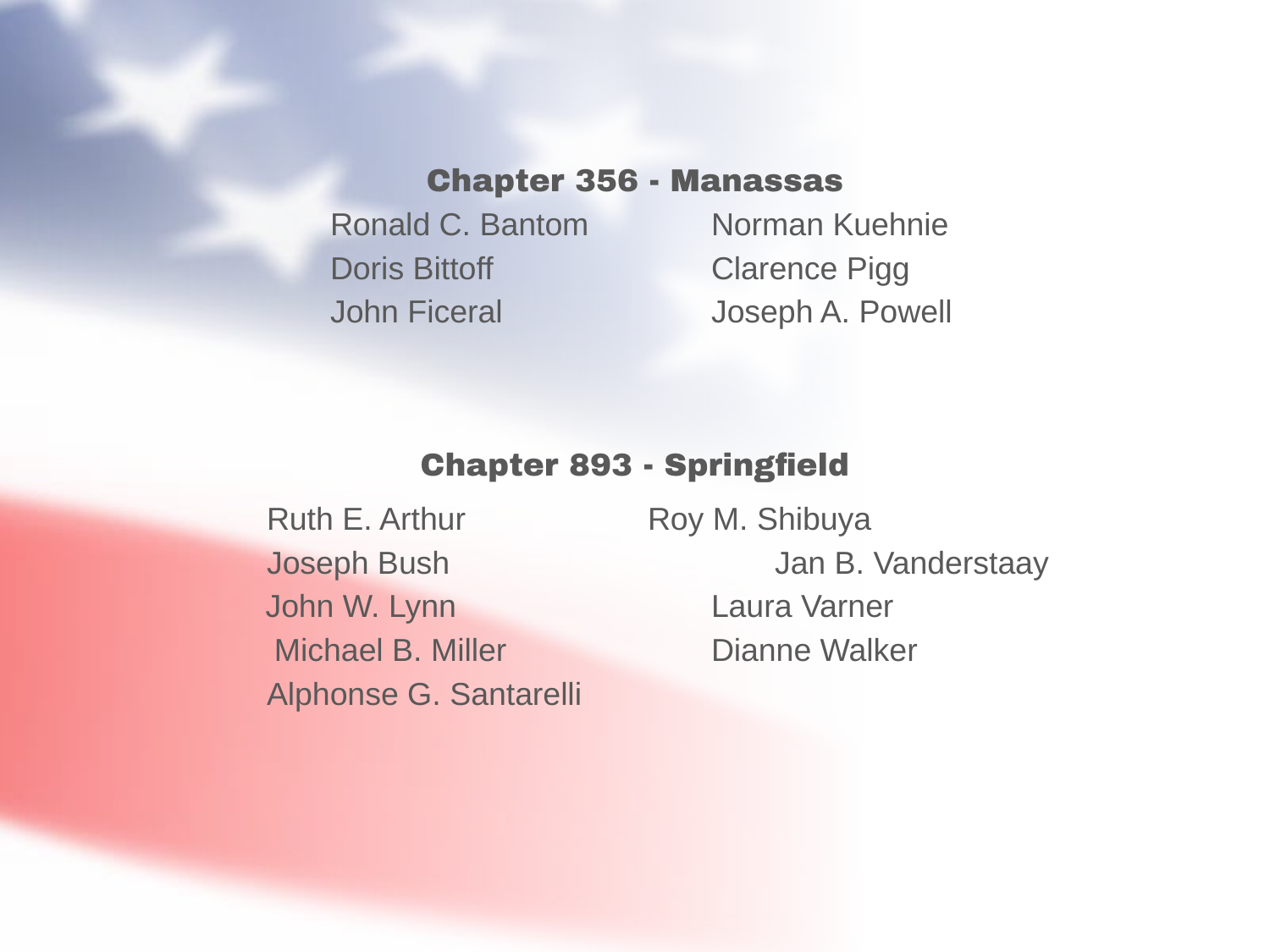

Chapter 356 - Manassas
		Ronald C. Bantom	Norman Kuehnie
		Doris Bittoff		Clarence Pigg
		John Ficeral		Joseph A. Powell

Chapter 893 - Springfield
	Ruth E. Arthur	 	Roy M. Shibuya
	Joseph Bush			Jan B. Vanderstaay
	       John W. Lynn			Laura Varner
	        Michael B. Miller		Dianne Walker
	Alphonse G. Santarelli